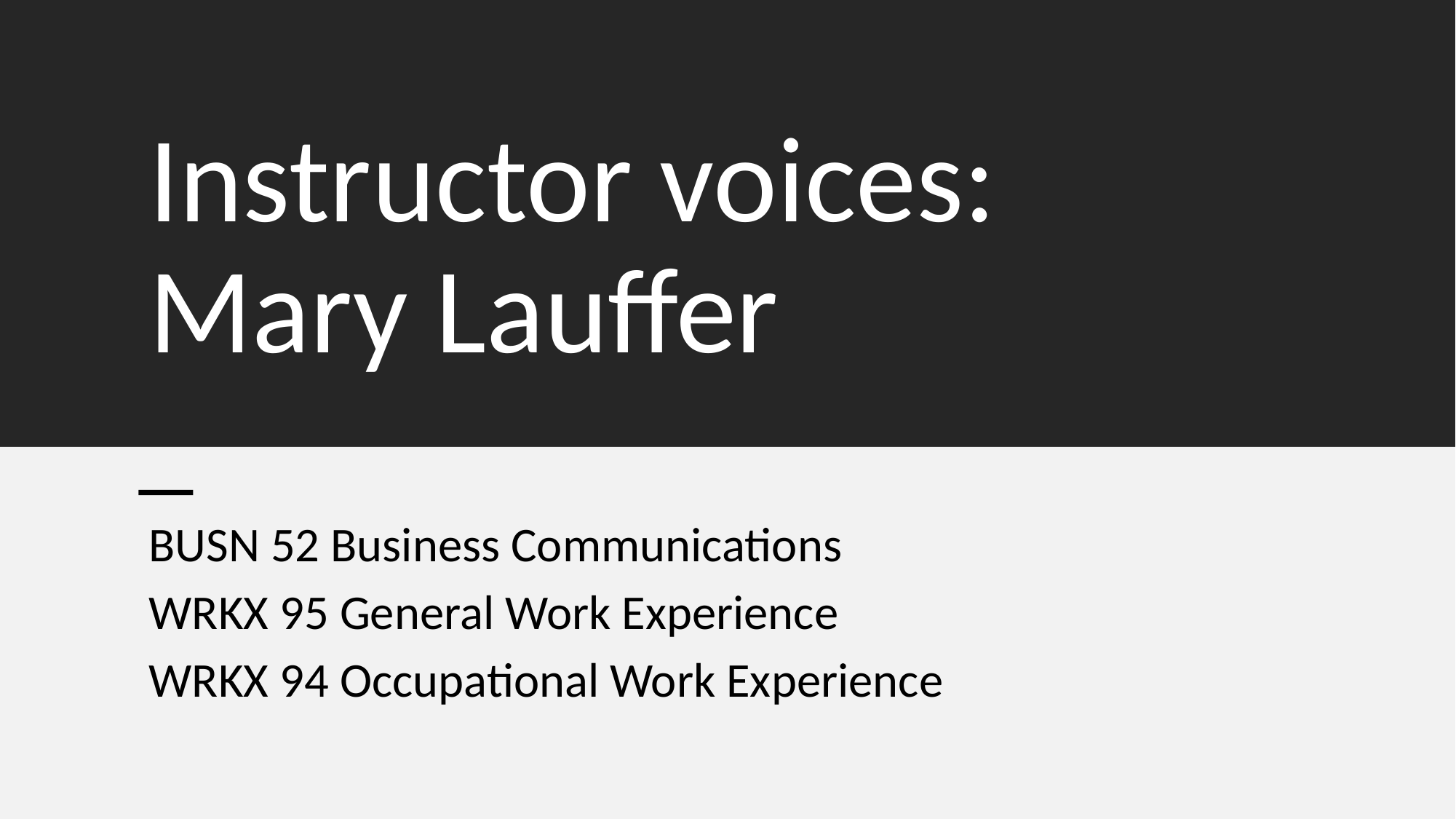

# Instructor voices: Mary Lauffer

BUSN 52 Business Communications
WRKX 95 General Work Experience
WRKX 94 Occupational Work Experience